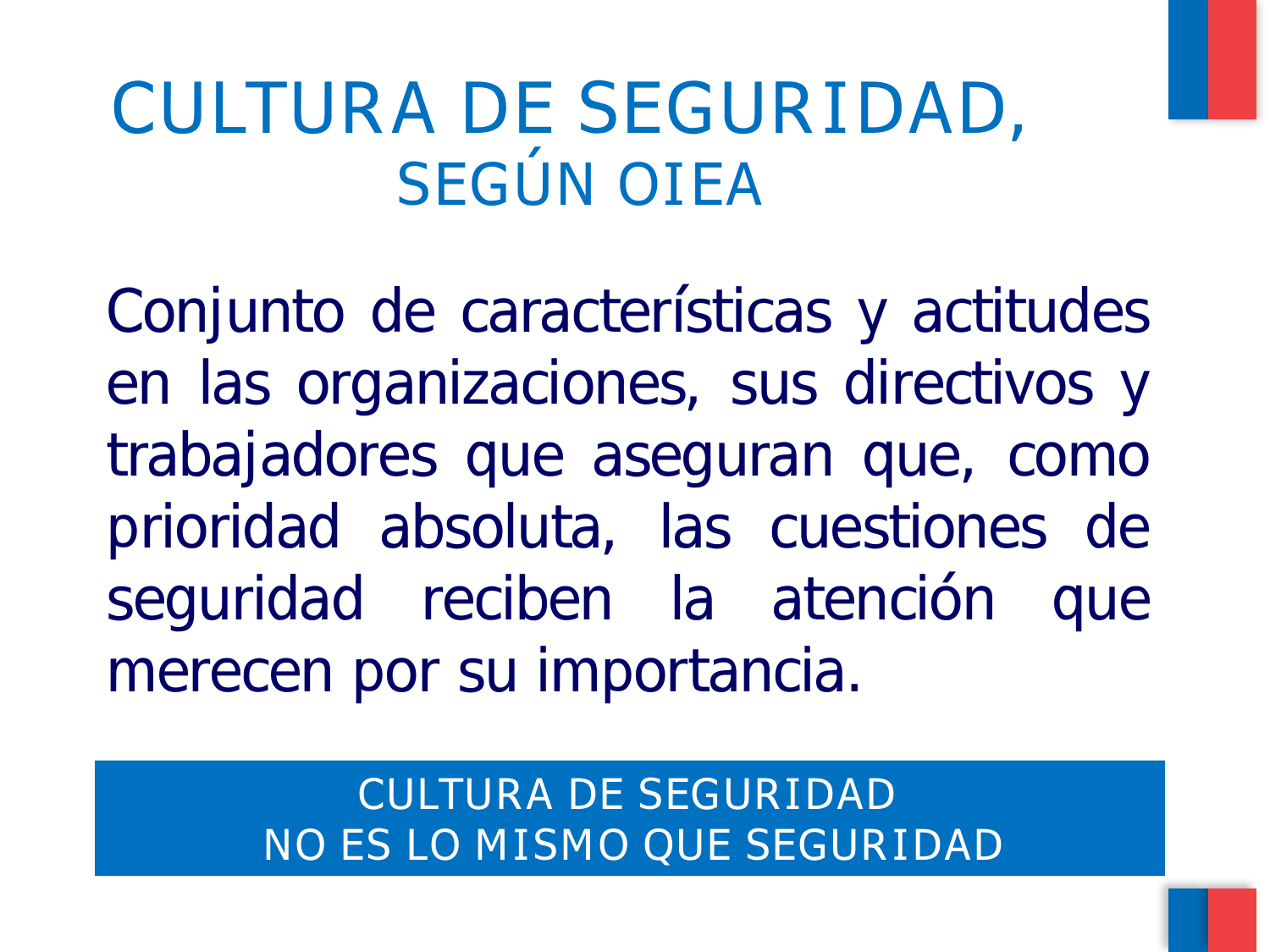

# CULTURA DE SEGURIDAD, SEGÚN OIEA
Conjunto de características y actitudes en las organizaciones, sus directivos y trabajadores que aseguran que, como prioridad absoluta, las cuestiones de seguridad reciben la atención que merecen por su importancia.

CULTURA DE SEGURIDAD
NO ES LO MISMO QUE SEGURIDAD